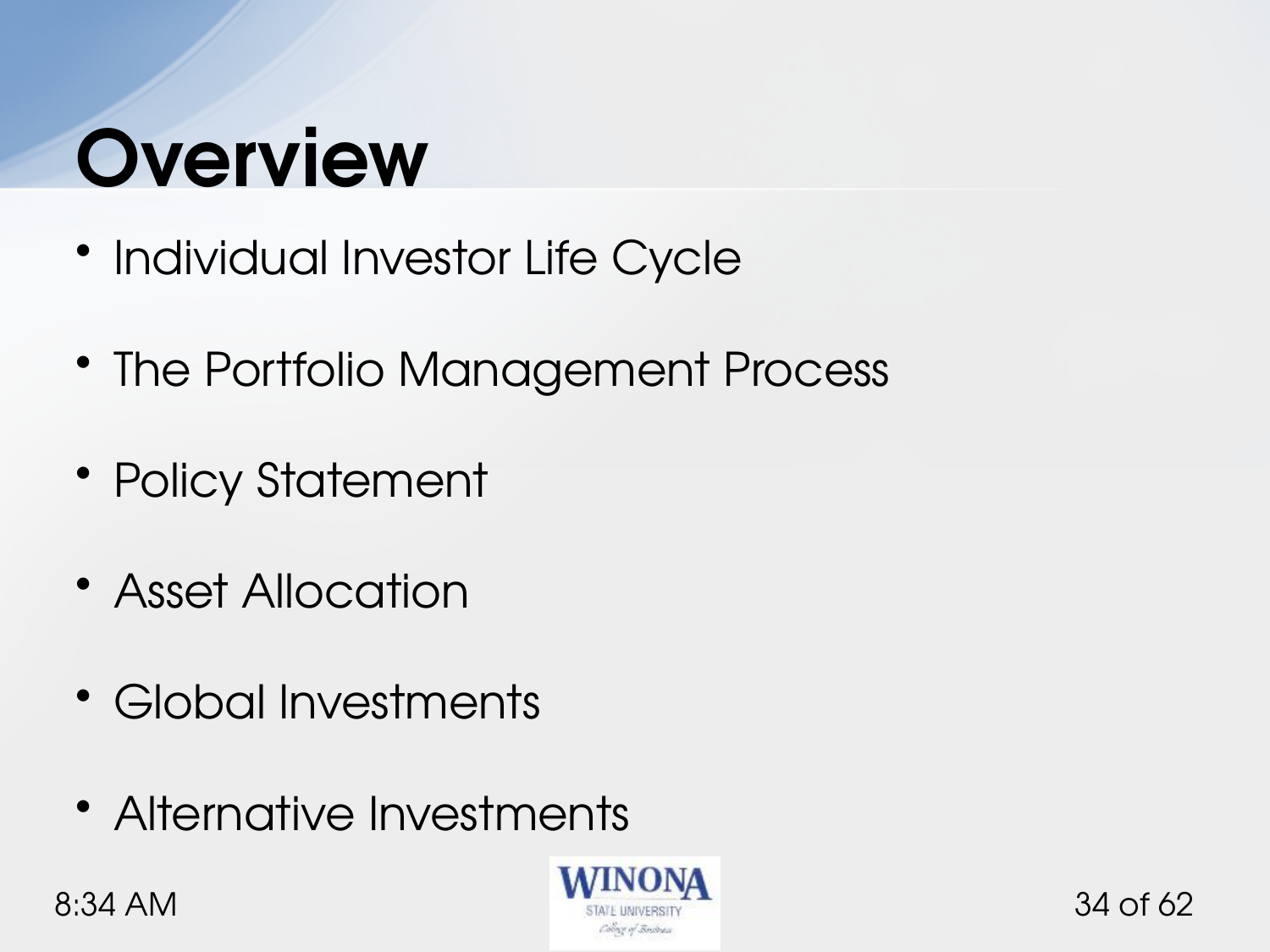

# Overview
Individual Investor Life Cycle

The Portfolio Management Process

Policy Statement

Asset Allocation

Global Investments

Alternative Investments